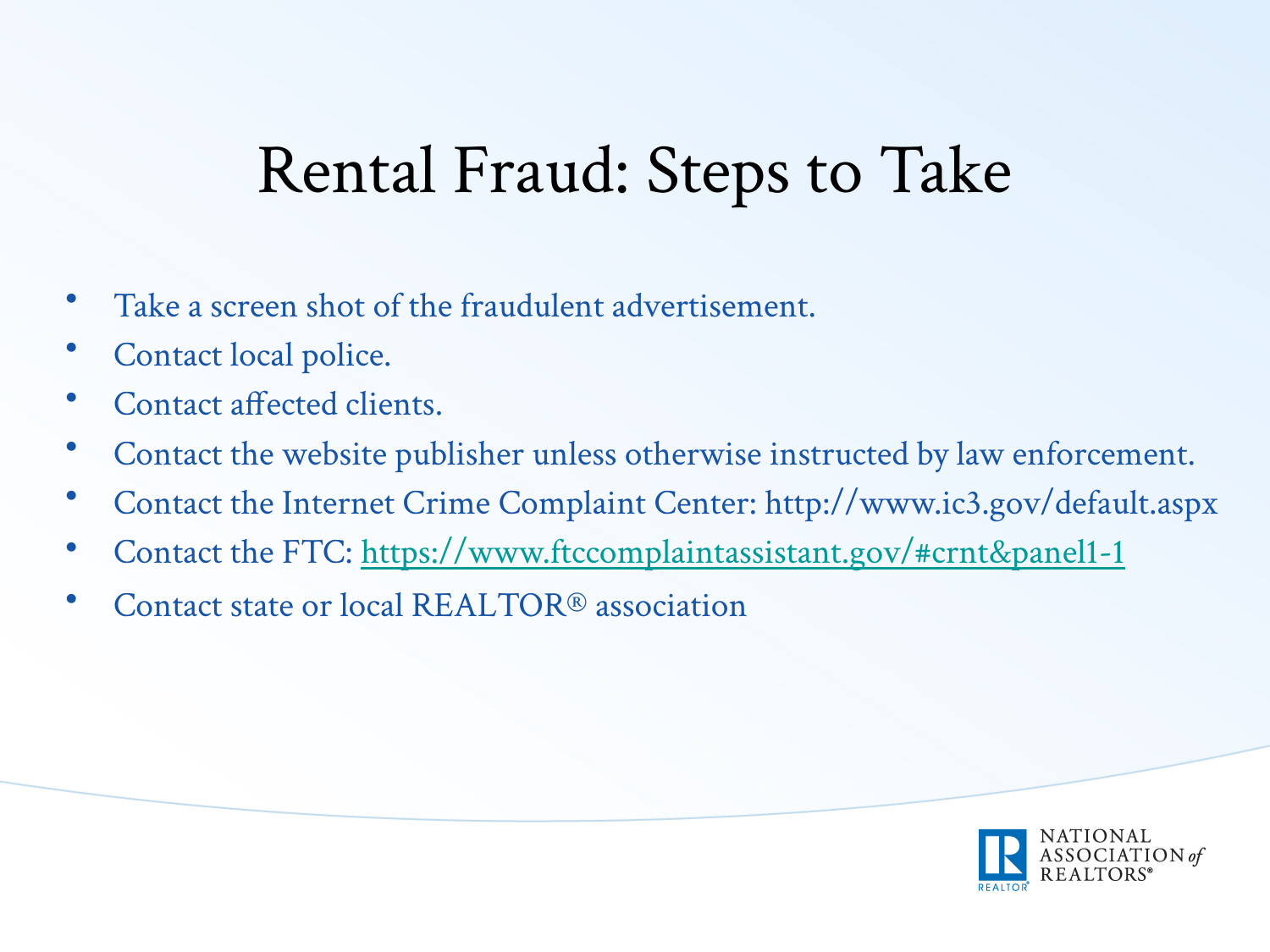

# Rental Fraud: Steps to Take
Take a screen shot of the fraudulent advertisement.
Contact local police.
Contact affected clients.
Contact the website publisher unless otherwise instructed by law enforcement.
Contact the Internet Crime Complaint Center: http://www.ic3.gov/default.aspx
Contact the FTC: https://www.ftccomplaintassistant.gov/#crnt&panel1-1
Contact state or local REALTOR® association